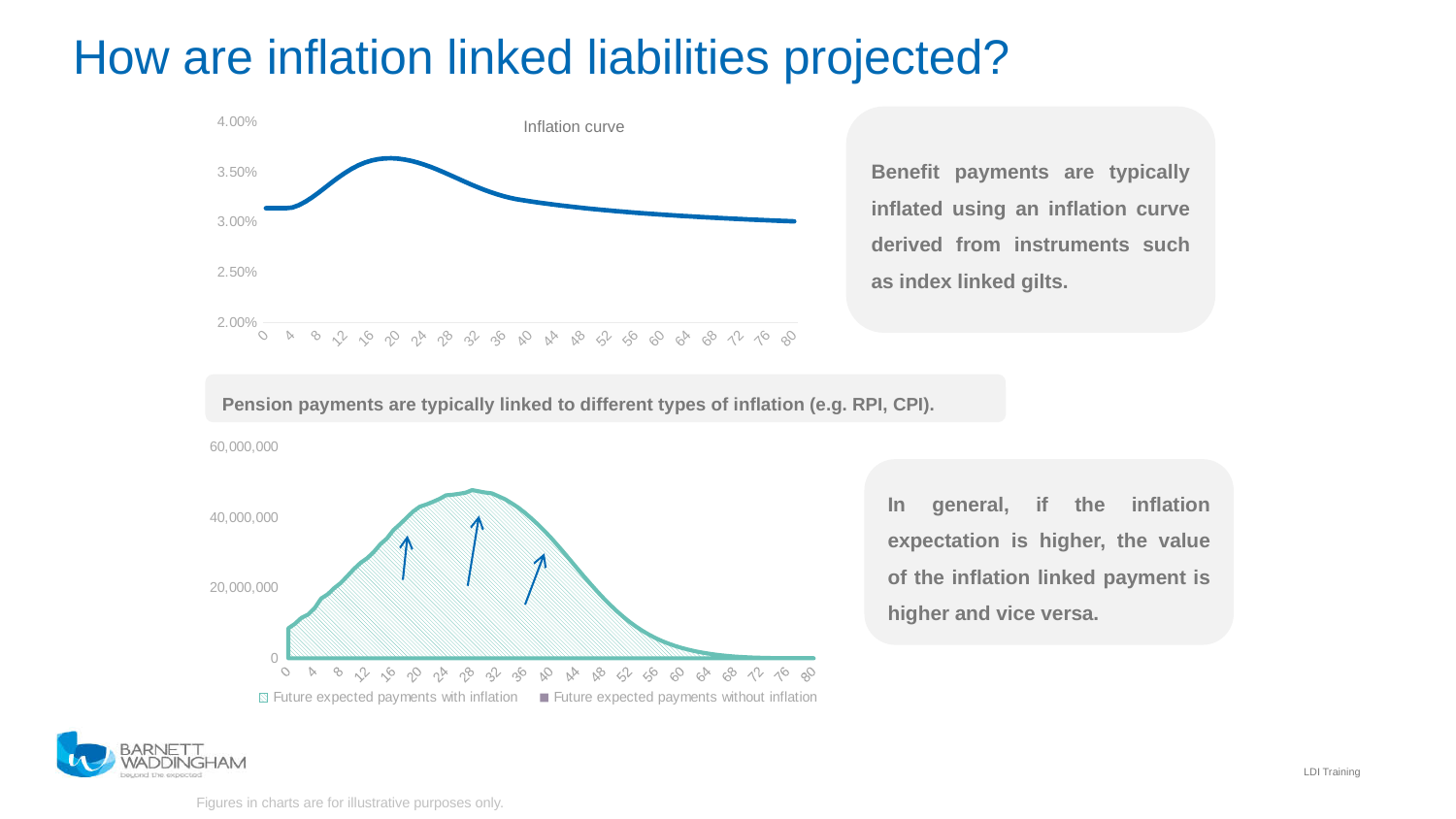

How are inflation linked liabilities projected?
Benefit payments are typically inflated using an inflation curve derived from instruments such as index linked gilts.
Inflation curve

### Chart

| Category |  |
|---|---|
| 0 | 0.03141890988953677 |
| 1 | 0.03141890988953677 |
| 2 | 0.03141890988953677 |
| 3 | 0.03141890988953677 |
| 4 | 0.03148507959113456 |
| 5 | 0.031721632704236224 |
| 6 | 0.03207091844430021 |
| 7 | 0.03250003671837054 |
| 8 | 0.032981959842854236 |
| 9 | 0.03349112840479962 |
| 10 | 0.03400299439230192 |
| 11 | 0.03449561227550357 |
| 12 | 0.03495063590851566 |
| 13 | 0.035353860866201625 |
| 14 | 0.035695533127910295 |
| 15 | 0.03597033734000554 |
| 16 | 0.036176500150426394 |
| 17 | 0.03631526710292654 |
| 18 | 0.03638998218902989 |
| 19 | 0.03640510258303897 |
| 20 | 0.036365684157437794 |
| 21 | 0.036276782165762134 |
| 22 | 0.03614321395563547 |
| 23 | 0.03596977301193993 |
| 24 | 0.03576140190312582 |
| 25 | 0.03552334803402846 |
| 26 | 0.035261317589748264 |
| 27 | 0.034981401141212176 |
| 28 | 0.034689920440469146 |
| 29 | 0.034393176297343064 |
| 30 | 0.03409717564745218 |
| 31 | 0.03380759489429752 |
| 32 | 0.033529609491176116 |
| 33 | 0.03326779006309222 |
| 34 | 0.0330261058527197 |
| 35 | 0.03280777141900448 |
| 36 | 0.03261526011873084 |
| 37 | 0.03245039365539082 |
| 38 | 0.032314385459790484 |
| 39 | 0.03220789816595526 |
| 40 | 0.032106615568178176 |
| 41 | 0.03201016519074673 |
| 42 | 0.031918209271598386 |
| 43 | 0.03183044081038844 |
| 44 | 0.03174658014442189 |
| 45 | 0.03166637197198208 |
| 46 | 0.0315895827563093 |
| 47 | 0.031515998454623606 |
| 48 | 0.031445422525683275 |
| 49 | 0.031377674176819026 |
| 50 | 0.03131258681752502 |
| 51 | 0.03125000669175604 |
| 52 | 0.031189791665294786 |
| 53 | 0.031131810148055994 |
| 54 | 0.031075940134128066 |
| 55 | 0.031022068344816356 |
| 56 | 0.030970089462018624 |
| 57 | 0.030919905441016082 |
| 58 | 0.030871424893246013 |
| 59 | 0.030824562530879396 |
| 60 | 0.03077923866610166 |
| 61 | 0.030735378758913523 |
| 62 | 0.030692913008053324 |
| 63 | 0.030651775980317764 |
| 64 | 0.030611906274143008 |
| 65 | 0.03057324621380464 |
| 66 | 0.030535741571037 |
| 67 | 0.030499341311243544 |
| 68 | 0.030463997361802164 |
| 69 | 0.030429664400253298 |
| 70 | 0.030396299660406356 |
| 71 | 0.03036386275462366 |
| 72 | 0.03033231551072557 |
| 73 | 0.030301621822136138 |
| 74 | 0.03027174751002737 |
| 75 | 0.030242660196360127 |
| 76 | 0.03021432918682776 |
| 77 | 0.030186725362813416 |
| 78 | 0.03015982108156079 |
| 79 | 0.030133590083840645 |
| 80 | 0.030108007408463422 |
Pension payments are typically linked to different types of inflation (e.g. RPI, CPI).

### Chart

| Category | Future expected payments with inflation | Future expected payments without inflation |
|---|---|---|
| 0 | 8509921.17026348 | 8124055.898526283 |
| 1 | 9780094.669134704 | 9052224.89469268 |
| 2 | 11494472.875456046 | 10314929.089438932 |
| 3 | 12430662.374785706 | 10812123.421143765 |
| 4 | 14221742.66119295 | 11977298.241089273 |
| 5 | 16989618.341552492 | 13837945.255002648 |
| 6 | 18203466.700196464 | 14321171.163653528 |
| 7 | 19970800.88458324 | 15156789.43152176 |
| 8 | 21419942.63226765 | 15664053.231148021 |
| 9 | 23411446.303267173 | 16479703.039821174 |
| 10 | 25395407.035712857 | 17193950.367477234 |
| 11 | 27145322.084715772 | 17668494.77852581 |
| 12 | 28470482.053235047 | 17811312.42197281 |
| 13 | 30205720.14902241 | 18164510.478059854 |
| 14 | 32413033.963376373 | 18742875.300360158 |
| 15 | 34082097.07766283 | 18961366.094528817 |
| 16 | 36457353.24963669 | 19528862.676761013 |
| 17 | 38137200.813267164 | 19686544.593198292 |
| 18 | 39937651.73097702 | 19886412.63871397 |
| 19 | 41732910.7521605 | 20066040.204181626 |
| 20 | 43107885.17049785 | 20036769.771894414 |
| 21 | 43741250.044964686 | 19676415.40053909 |
| 22 | 44495199.83463435 | 19393522.044720378 |
| 23 | 45314694.97560507 | 19159132.994048312 |
| 24 | 46360709.67205862 | 19035870.52724131 |
| 25 | 46529391.34685935 | 18573883.500729565 |
| 26 | 46784494.11080792 | 18174268.37057753 |
| 27 | 47110055.48475666 | 17824706.686255682 |
| 28 | 47849487.69611937 | 17646180.131699536 |
| 29 | 47494628.65670319 | 17081392.07278973 |
| 30 | 47145798.865965605 | 16542146.759544391 |
| 31 | 46924133.04360727 | 16065759.203166109 |
| 32 | 46083040.29711228 | 15396048.202129038 |
| 33 | 45239093.019571304 | 14745997.267166939 |
| 34 | 44098951.56053996 | 14019615.915851882 |
| 35 | 42889770.80973858 | 13292205.85926575 |
| 36 | 41425335.81444083 | 12507521.418802733 |
| 37 | 39819082.38851868 | 11703884.922903944 |
| 38 | 38103485.835311875 | 10893343.119139295 |
| 39 | 36245076.32581777 | 10078694.149540462 |
| 40 | 34254287.98045675 | 9264670.524535982 |
| 41 | 32158101.912838798 | 8459918.378438266 |
| 42 | 29986340.413841728 | 7672923.058345679 |
| 43 | 27770477.74158514 | 6911672.616810892 |
| 44 | 25542130.817091398 | 6183297.34362304 |
| 45 | 23331863.207298465 | 5493844.278341787 |
| 46 | 21168147.577274002 | 4848131.2538971715 |
| 47 | 19076210.67708354 | 4249607.769917252 |
| 48 | 17077282.04911813 | 3700337.234376362 |
| 49 | 15188552.849318853 | 3201144.861211335 |
| 50 | 13423120.120465541 | 2751752.1295193704 |
| 51 | 11790004.936708197 | 2350916.599220133 |
| 52 | 10294315.806998627 | 1996588.6285202454 |
| 53 | 8937496.812196946 | 1686068.9099275551 |
| 54 | 7717772.177067885 | 1416185.3893525987 |
| 55 | 6630507.331198465 | 1183434.0139572765 |
| 56 | 5668606.213816967 | 984108.735193097 |
| 57 | 4823044.16573949 | 814437.7692490978 |
| 58 | 4083634.2604438635 | 670739.24022814 |
| 59 | 3439692.435621215 | 549537.1028680283 |
| 60 | 2880688.7621985245 | 447656.18325703 |
| 61 | 2396672.673522178 | 362266.4433462631 |
| 62 | 1978571.195404699 | 290899.1678690841 |
| 63 | 1618530.159885776 | 231463.90377270652 |
| 64 | 1309967.2268037926 | 182219.49647937706 |
| 65 | 1047236.4026949687 | 141693.95412063654 |
| 66 | 825441.8130617783 | 108633.92336035198 |
| 67 | 640366.0271293089 | 81974.71517352517 |
| 68 | 488129.21514967276 | 60779.80183976476 |
| 69 | 364948.2658106789 | 44200.66790293812 |
| 70 | 267173.22669102455 | 31474.852804413964 |
| 71 | 191224.0533610857 | 21912.237365594483 |
| 72 | 133598.0113725588 | 14890.792414299916 |
| 73 | 90964.87116167576 | 9862.007047822466 |
| 74 | 60270.3299408659 | 6355.783841849097 |
| 75 | 38803.317714914774 | 3980.2332039536213 |
| 76 | 24237.33071631893 | 2418.236152736744 |
| 77 | 14663.281943814278 | 1423.047889245881 |
| 78 | 8578.620700527707 | 809.8048017787305 |
| 79 | 4844.827847011943 | 444.852380537484 |
| 80 | 2637.17633049191 | 235.5328882329892 |
In general, if the inflation expectation is higher, the value of the inflation linked payment is higher and vice versa.
Figures in charts are for illustrative purposes only.